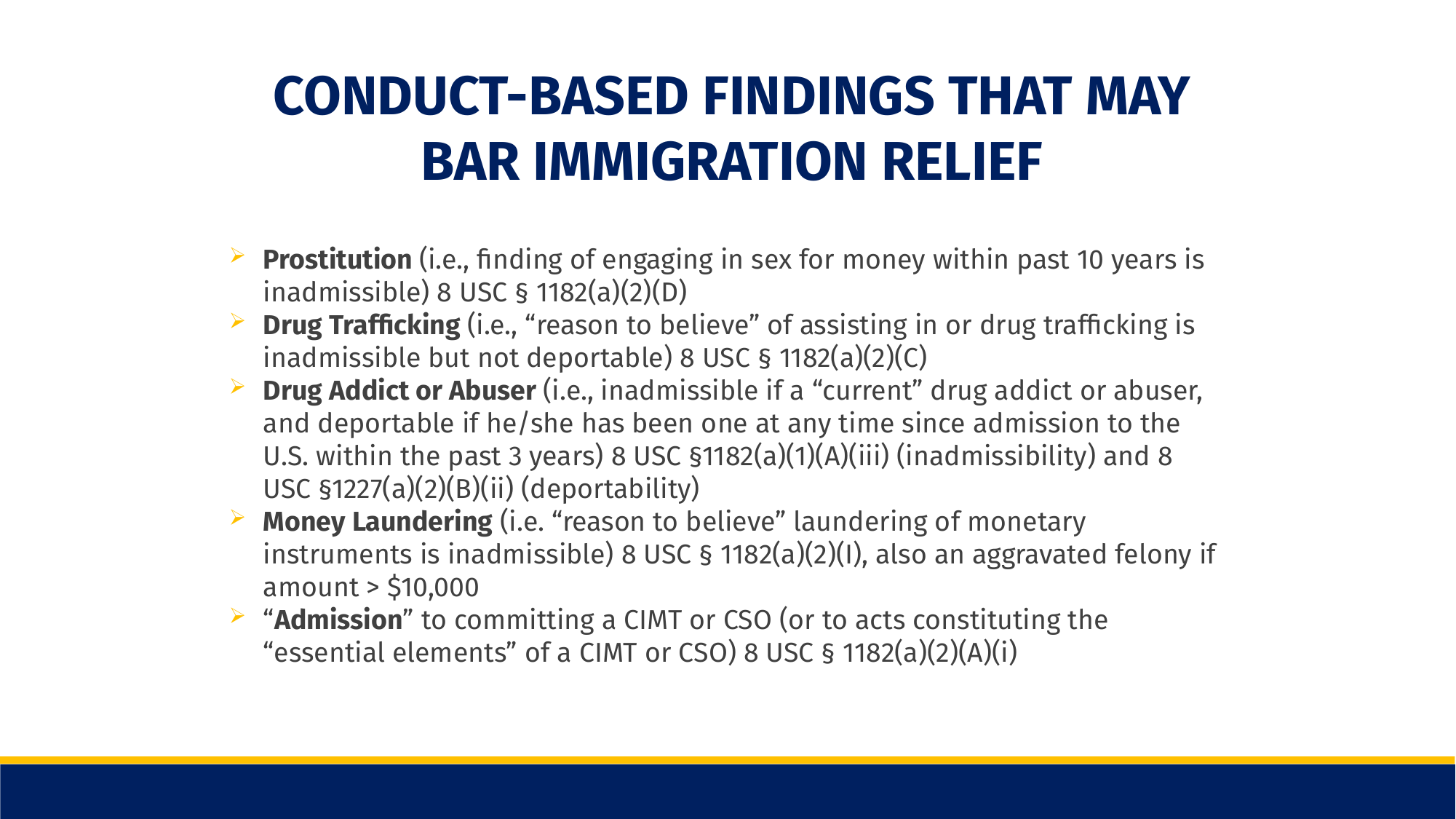

CONDUCT-BASED FINDINGS THAT MAY BAR IMMIGRATION RELIEF
Prostitution (i.e., finding of engaging in sex for money within past 10 years is inadmissible) 8 USC § 1182(a)(2)(D)
Drug Trafficking (i.e., “reason to believe” of assisting in or drug trafficking is inadmissible but not deportable) 8 USC § 1182(a)(2)(C)
Drug Addict or Abuser (i.e., inadmissible if a “current” drug addict or abuser, and deportable if he/she has been one at any time since admission to the U.S. within the past 3 years) 8 USC §1182(a)(1)(A)(iii) (inadmissibility) and 8 USC §1227(a)(2)(B)(ii) (deportability)
Money Laundering (i.e. “reason to believe” laundering of monetary instruments is inadmissible) 8 USC § 1182(a)(2)(I), also an aggravated felony if amount > $10,000
“Admission” to committing a CIMT or CSO (or to acts constituting the “essential elements” of a CIMT or CSO) 8 USC § 1182(a)(2)(A)(i)